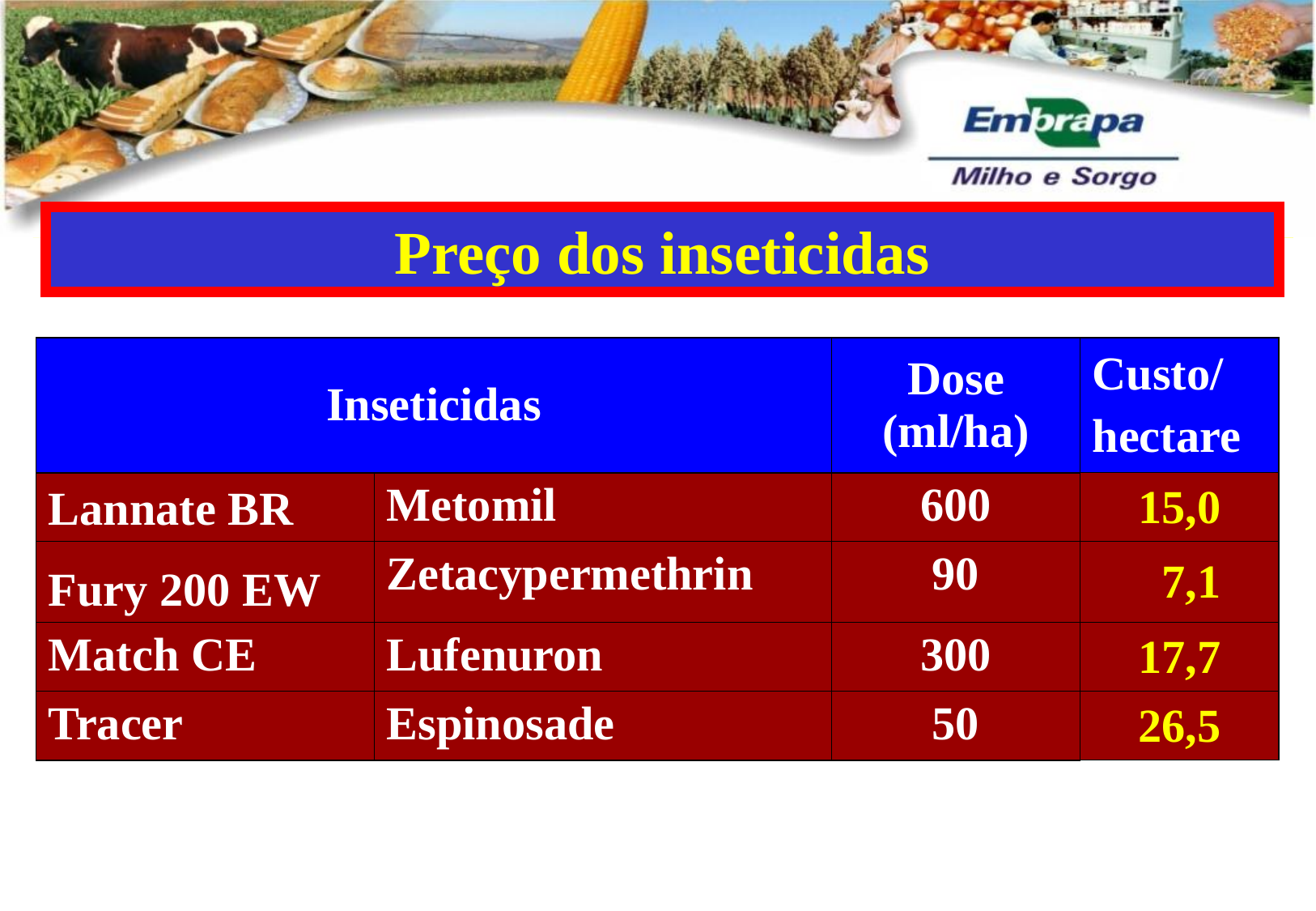

Preço dos inseticidas
| Inseticidas |  | Dose (ml/ha) | Custo/ hectare |
| --- | --- | --- | --- |
| Lannate BR | Metomil | 600 | 15,0 |
| Fury 200 EW | Zetacypermethrin | 90 | 7,1 |
| Match CE | Lufenuron | 300 | 17,7 |
| Tracer | Espinosade | 50 | 26,5 |